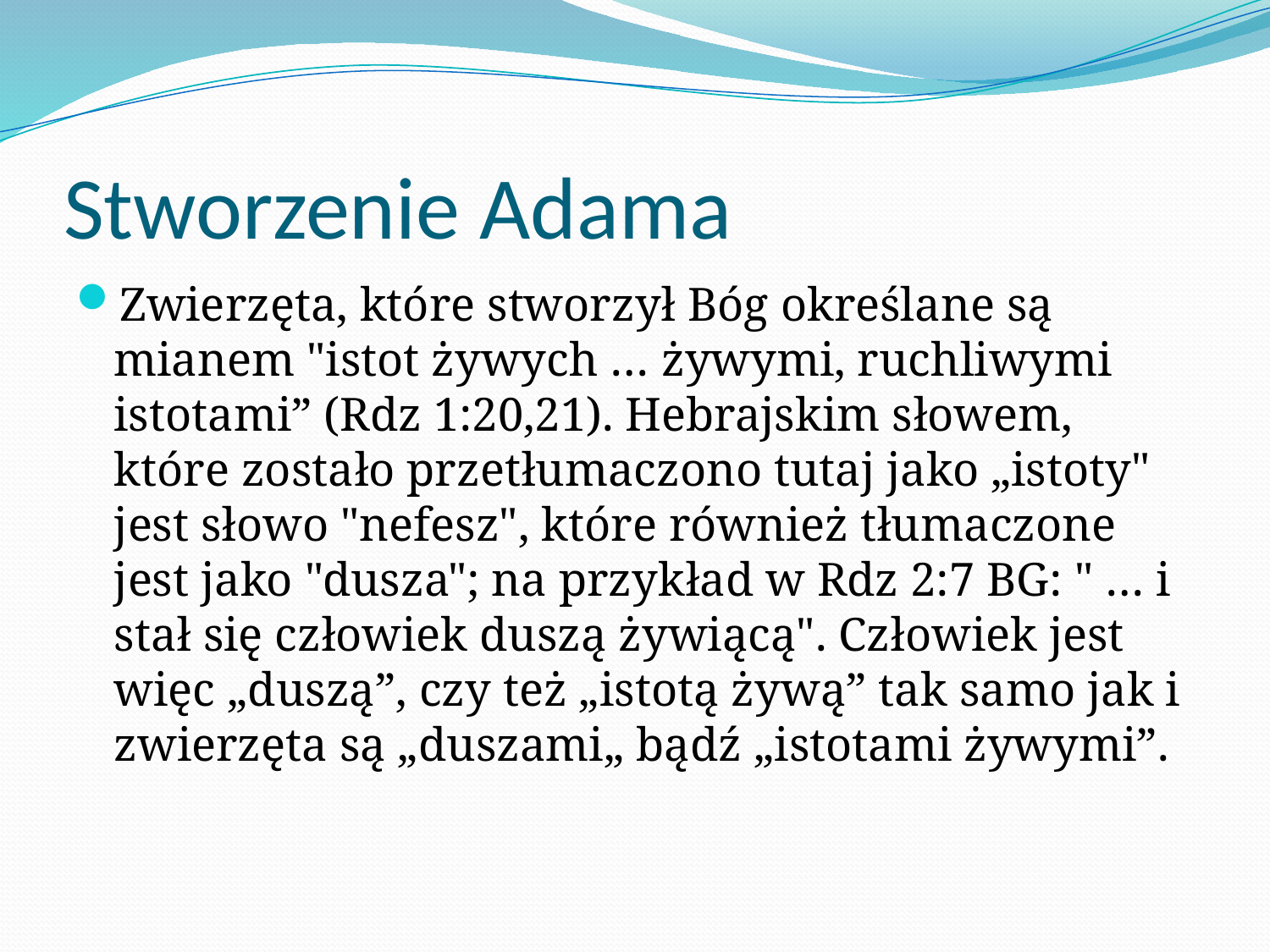

# Stworzenie Adama
Zwierzęta, które stworzył Bóg określane są mianem "istot żywych … żywymi, ruchliwymi istotami” (Rdz 1:20,21). Hebrajskim słowem, które zostało przetłumaczono tutaj jako „istoty" jest słowo "nefesz", które również tłumaczone jest jako "dusza"; na przykład w Rdz 2:7 BG: " … i stał się człowiek duszą żywiącą". Człowiek jest więc „duszą”, czy też „istotą żywą” tak samo jak i zwierzęta są „duszami„ bądź „istotami żywymi”.